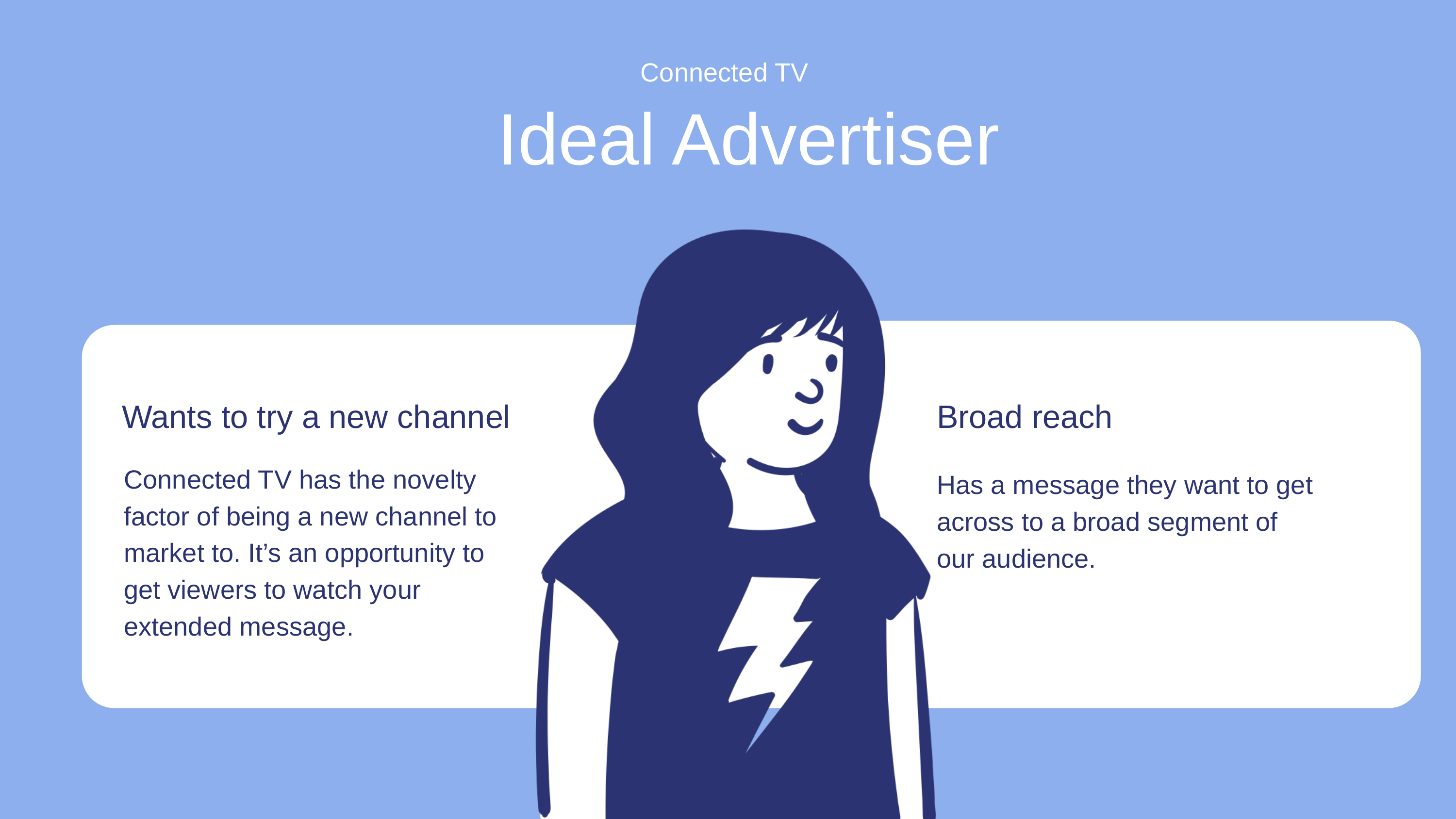

Connected TV
Ideal Advertiser

Wants to try a new channel
Broad reach
Connected TV has the novelty factor of being a new channel to market to. It’s an opportunity to get viewers to watch your extended message.
Has a message they want to get across to a broad segment of our audience.